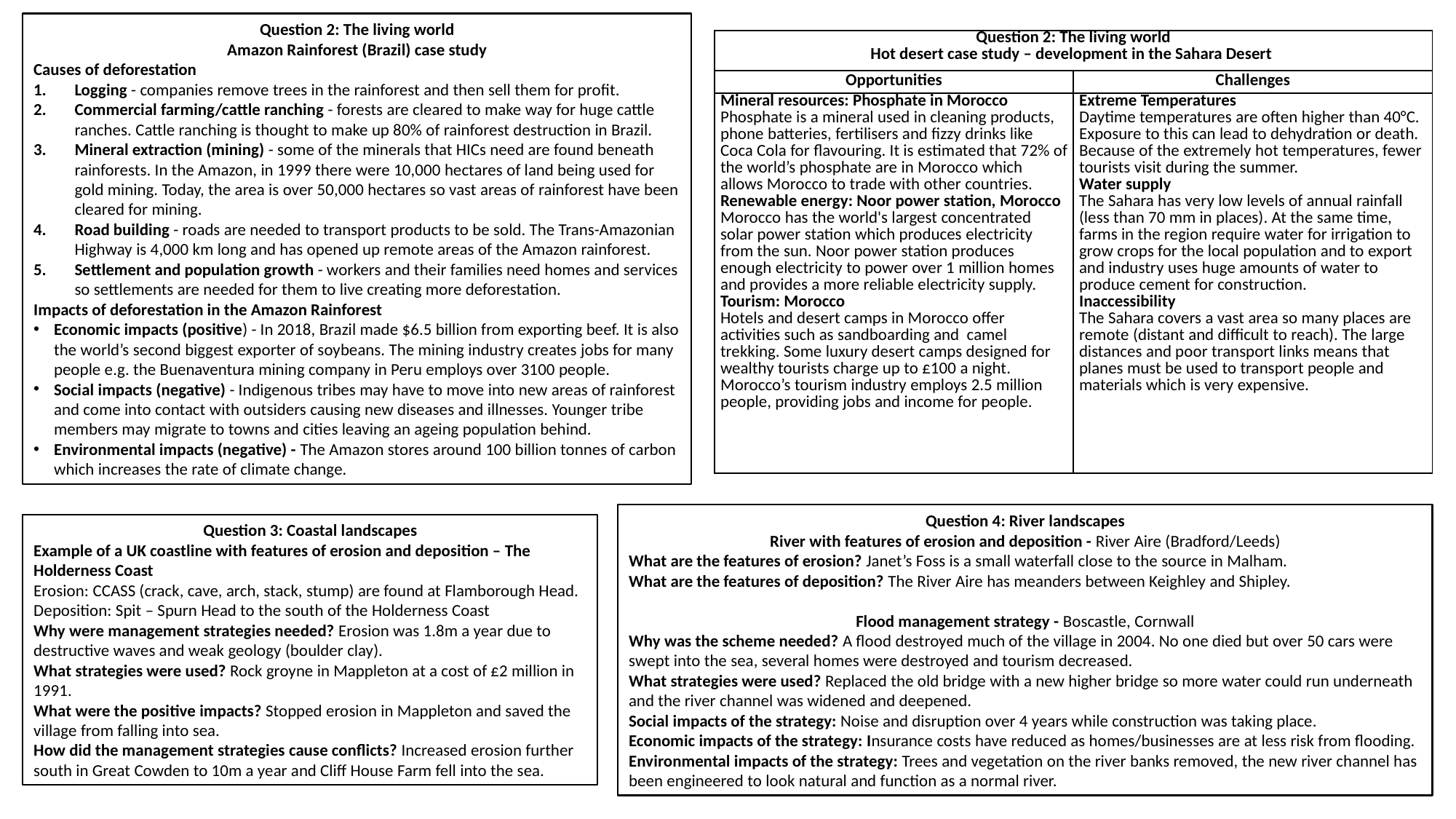

Question 2: The living world
Amazon Rainforest (Brazil) case study
Causes of deforestation
Logging - companies remove trees in the rainforest and then sell them for profit.
Commercial farming/cattle ranching - forests are cleared to make way for huge cattle ranches. Cattle ranching is thought to make up 80% of rainforest destruction in Brazil.
Mineral extraction (mining) - some of the minerals that HICs need are found beneath rainforests. In the Amazon, in 1999 there were 10,000 hectares of land being used for gold mining. Today, the area is over 50,000 hectares so vast areas of rainforest have been cleared for mining.
Road building - roads are needed to transport products to be sold. The Trans-Amazonian Highway is 4,000 km long and has opened up remote areas of the Amazon rainforest.
Settlement and population growth - workers and their families need homes and services so settlements are needed for them to live creating more deforestation.
Impacts of deforestation in the Amazon Rainforest
Economic impacts (positive) - In 2018, Brazil made $6.5 billion from exporting beef. It is also the world’s second biggest exporter of soybeans. The mining industry creates jobs for many people e.g. the Buenaventura mining company in Peru employs over 3100 people.
Social impacts (negative) - Indigenous tribes may have to move into new areas of rainforest and come into contact with outsiders causing new diseases and illnesses. Younger tribe members may migrate to towns and cities leaving an ageing population behind.
Environmental impacts (negative) - The Amazon stores around 100 billion tonnes of carbon which increases the rate of climate change.
| Question 2: The living world Hot desert case study – development in the Sahara Desert |  |
| --- | --- |
| Opportunities | Challenges |
| Mineral resources: Phosphate in Morocco Phosphate is a mineral used in cleaning products, phone batteries, fertilisers and fizzy drinks like Coca Cola for flavouring. It is estimated that 72% of the world’s phosphate are in Morocco which allows Morocco to trade with other countries. Renewable energy: Noor power station, Morocco Morocco has the world's largest concentrated solar power station which produces electricity from the sun. Noor power station produces enough electricity to power over 1 million homes and provides a more reliable electricity supply. Tourism: Morocco Hotels and desert camps in Morocco offer activities such as sandboarding and camel trekking. Some luxury desert camps designed for wealthy tourists charge up to £100 a night. Morocco’s tourism industry employs 2.5 million people, providing jobs and income for people. | Extreme Temperatures Daytime temperatures are often higher than 40°C. Exposure to this can lead to dehydration or death. Because of the extremely hot temperatures, fewer tourists visit during the summer. Water supply The Sahara has very low levels of annual rainfall (less than 70 mm in places). At the same time, farms in the region require water for irrigation to grow crops for the local population and to export and industry uses huge amounts of water to produce cement for construction. Inaccessibility The Sahara covers a vast area so many places are remote (distant and difficult to reach). The large distances and poor transport links means that planes must be used to transport people and materials which is very expensive. |
Question 4: River landscapes
River with features of erosion and deposition - River Aire (Bradford/Leeds)
What are the features of erosion? Janet’s Foss is a small waterfall close to the source in Malham.
What are the features of deposition? The River Aire has meanders between Keighley and Shipley.

Flood management strategy - Boscastle, Cornwall
Why was the scheme needed? A flood destroyed much of the village in 2004. No one died but over 50 cars were swept into the sea, several homes were destroyed and tourism decreased.
What strategies were used? Replaced the old bridge with a new higher bridge so more water could run underneath and the river channel was widened and deepened.
Social impacts of the strategy: Noise and disruption over 4 years while construction was taking place.
Economic impacts of the strategy: Insurance costs have reduced as homes/businesses are at less risk from flooding.
Environmental impacts of the strategy: Trees and vegetation on the river banks removed, the new river channel has been engineered to look natural and function as a normal river.
Question 3: Coastal landscapes
Example of a UK coastline with features of erosion and deposition – The Holderness Coast
Erosion: CCASS (crack, cave, arch, stack, stump) are found at Flamborough Head.
Deposition: Spit – Spurn Head to the south of the Holderness Coast
Why were management strategies needed? Erosion was 1.8m a year due to destructive waves and weak geology (boulder clay).
What strategies were used? Rock groyne in Mappleton at a cost of £2 million in 1991.
What were the positive impacts? Stopped erosion in Mappleton and saved the village from falling into sea.
How did the management strategies cause conflicts? Increased erosion further south in Great Cowden to 10m a year and Cliff House Farm fell into the sea.